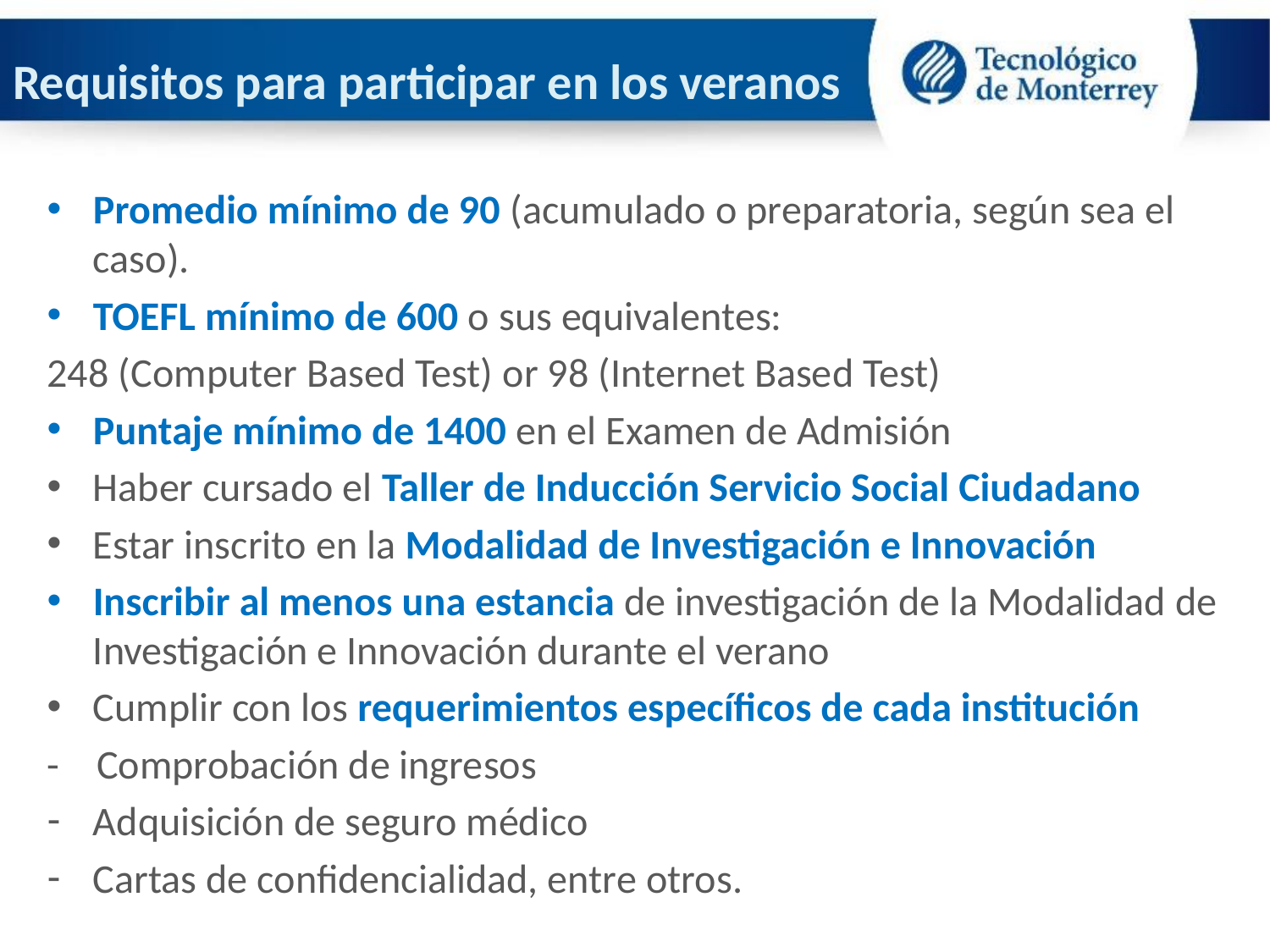

# Requisitos para participar en los veranos
Promedio mínimo de 90 (acumulado o preparatoria, según sea el caso).
TOEFL mínimo de 600 o sus equivalentes:
248 (Computer Based Test) or 98 (Internet Based Test)
Puntaje mínimo de 1400 en el Examen de Admisión
Haber cursado el Taller de Inducción Servicio Social Ciudadano
Estar inscrito en la Modalidad de Investigación e Innovación
Inscribir al menos una estancia de investigación de la Modalidad de Investigación e Innovación durante el verano
Cumplir con los requerimientos específicos de cada institución
-    Comprobación de ingresos
Adquisición de seguro médico
Cartas de confidencialidad, entre otros.